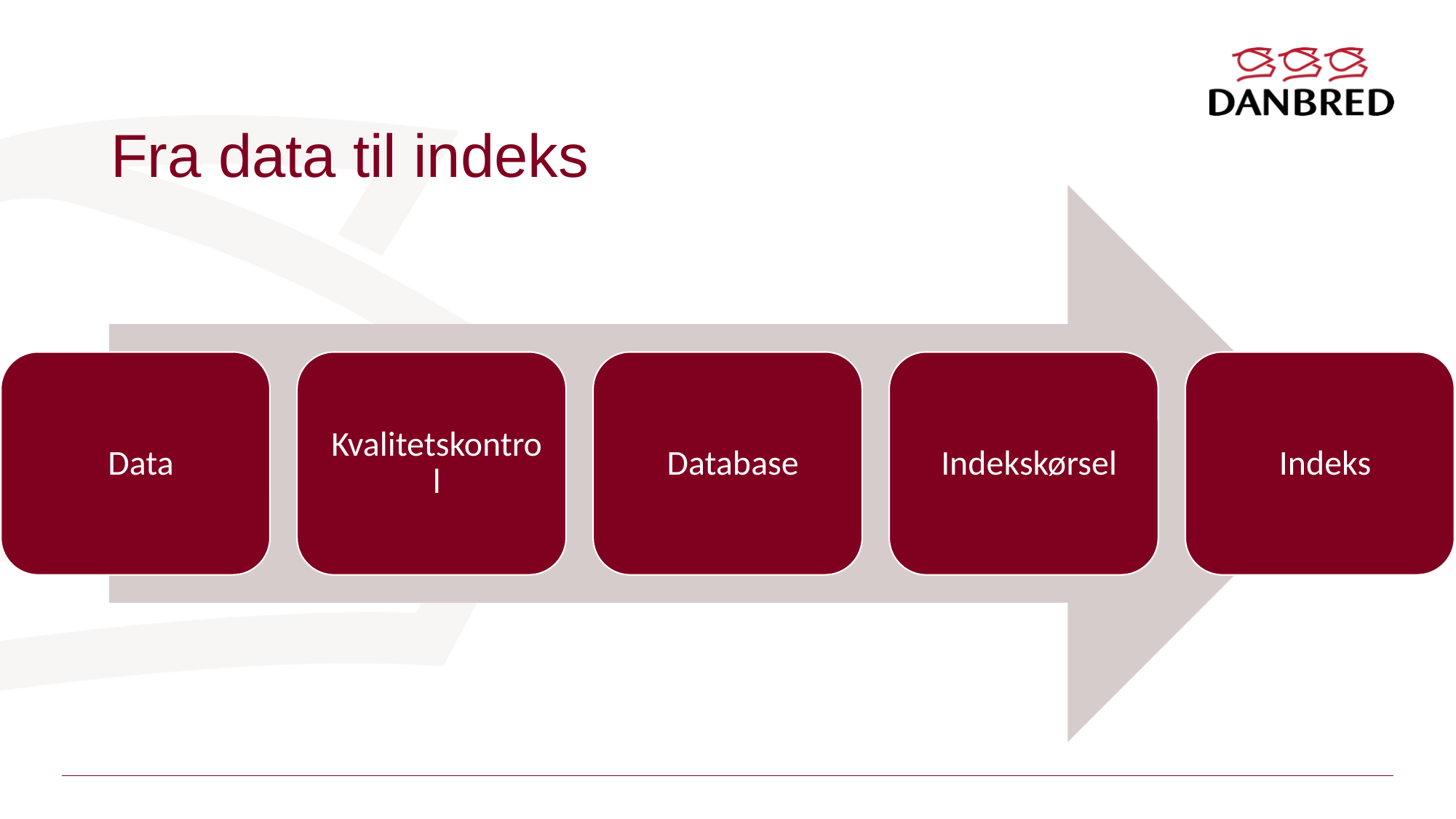

3..
# Fra data til indeks
Data
Kvalitetskontrol
Database
Indekskørsel
Indeks